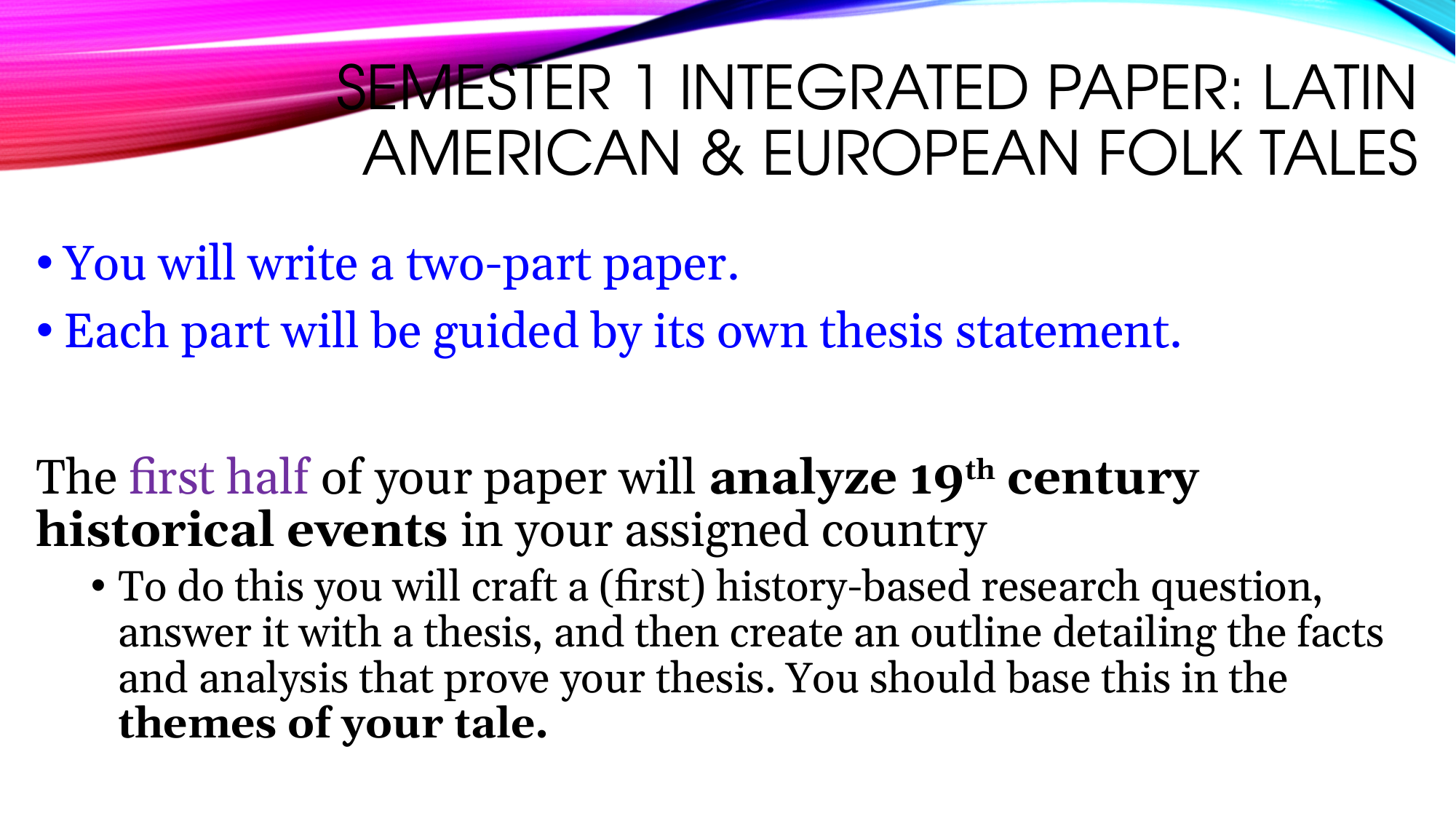

# Semester 1 Integrated Paper: Latin American & European Folk Tales
You will write a two-part paper.
Each part will be guided by its own thesis statement.
The first half of your paper will analyze 19th century historical events in your assigned country
To do this you will craft a (first) history-based research question, answer it with a thesis, and then create an outline detailing the facts and analysis that prove your thesis. You should base this in the themes of your tale.